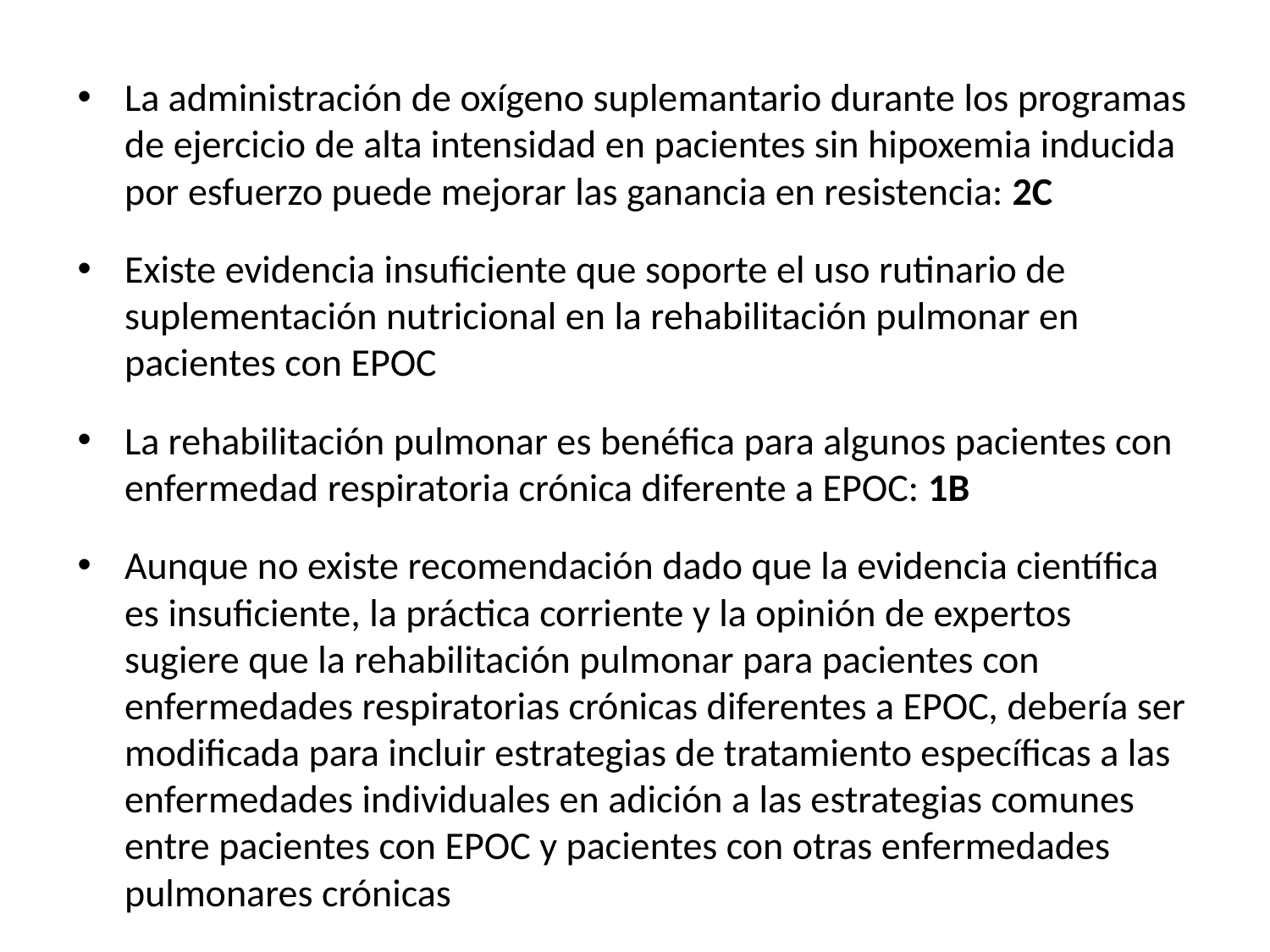

La administración de oxígeno suplemantario durante los programas de ejercicio de alta intensidad en pacientes sin hipoxemia inducida por esfuerzo puede mejorar las ganancia en resistencia: 2C

Existe evidencia insuficiente que soporte el uso rutinario de suplementación nutricional en la rehabilitación pulmonar en pacientes con EPOC

La rehabilitación pulmonar es benéfica para algunos pacientes con enfermedad respiratoria crónica diferente a EPOC: 1B

Aunque no existe recomendación dado que la evidencia científica es insuficiente, la práctica corriente y la opinión de expertos sugiere que la rehabilitación pulmonar para pacientes con enfermedades respiratorias crónicas diferentes a EPOC, debería ser modificada para incluir estrategias de tratamiento específicas a las enfermedades individuales en adición a las estrategias comunes entre pacientes con EPOC y pacientes con otras enfermedades pulmonares crónicas